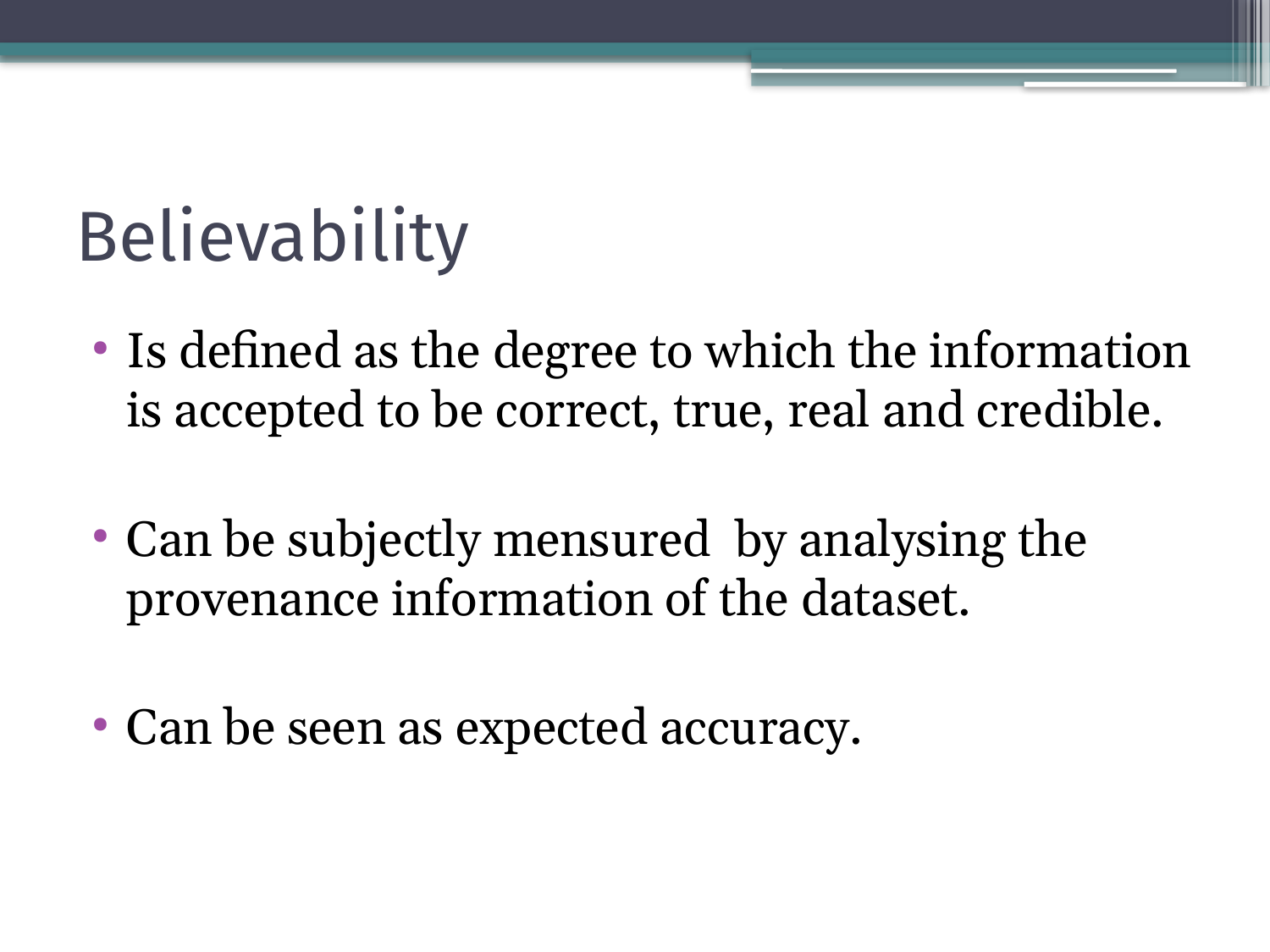

# Believability
Is defined as the degree to which the information is accepted to be correct, true, real and credible.

Can be subjectly mensured  by analysing the provenance information of the dataset.

Can be seen as expected accuracy.